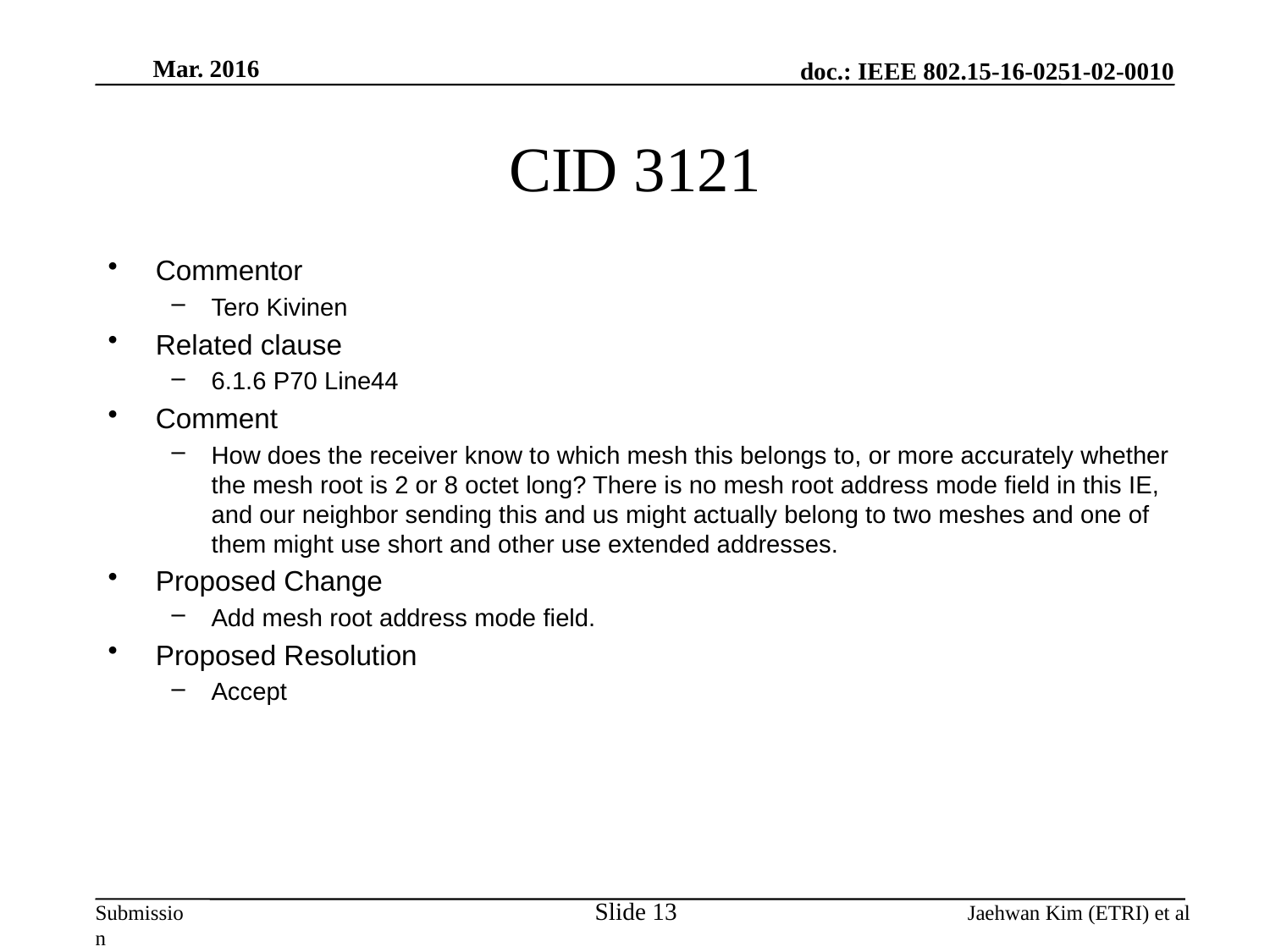

Mar. 2016
# CID 3121
Commentor
Tero Kivinen
Related clause
6.1.6 P70 Line44
Comment
How does the receiver know to which mesh this belongs to, or more accurately whether the mesh root is 2 or 8 octet long? There is no mesh root address mode field in this IE, and our neighbor sending this and us might actually belong to two meshes and one of them might use short and other use extended addresses.
Proposed Change
Add mesh root address mode field.
Proposed Resolution
Accept
Slide 13
Jaehwan Kim (ETRI) et al